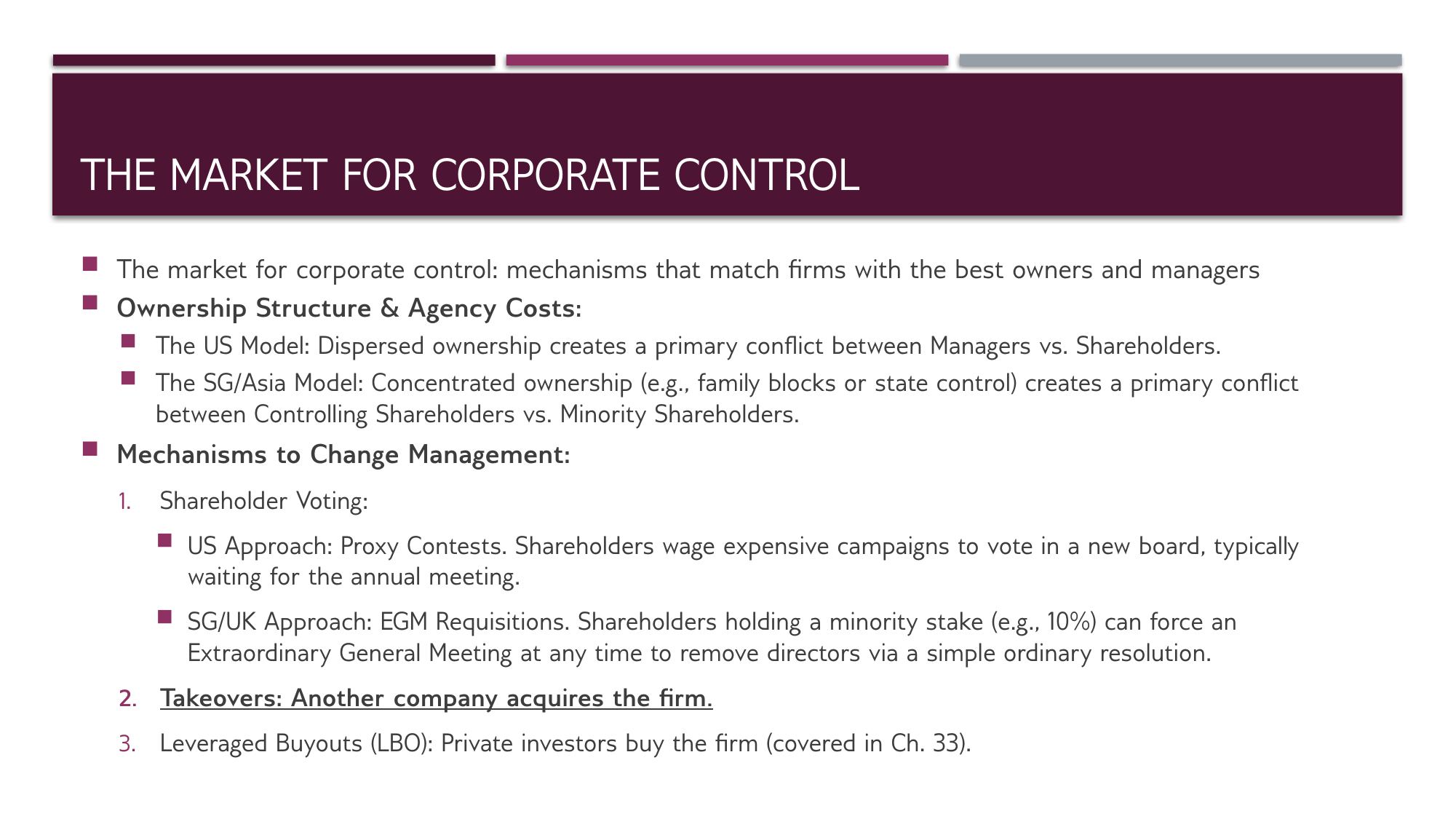

# The Market for Corporate Control
The market for corporate control: mechanisms that match firms with the best owners and managers
Ownership Structure & Agency Costs:
The US Model: Dispersed ownership creates a primary conflict between Managers vs. Shareholders.
The SG/Asia Model: Concentrated ownership (e.g., family blocks or state control) creates a primary conflict between Controlling Shareholders vs. Minority Shareholders.
Mechanisms to Change Management:
Shareholder Voting:
US Approach: Proxy Contests. Shareholders wage expensive campaigns to vote in a new board, typically waiting for the annual meeting.
SG/UK Approach: EGM Requisitions. Shareholders holding a minority stake (e.g., 10%) can force an Extraordinary General Meeting at any time to remove directors via a simple ordinary resolution.
Takeovers: Another company acquires the firm.
Leveraged Buyouts (LBO): Private investors buy the firm (covered in Ch. 33).